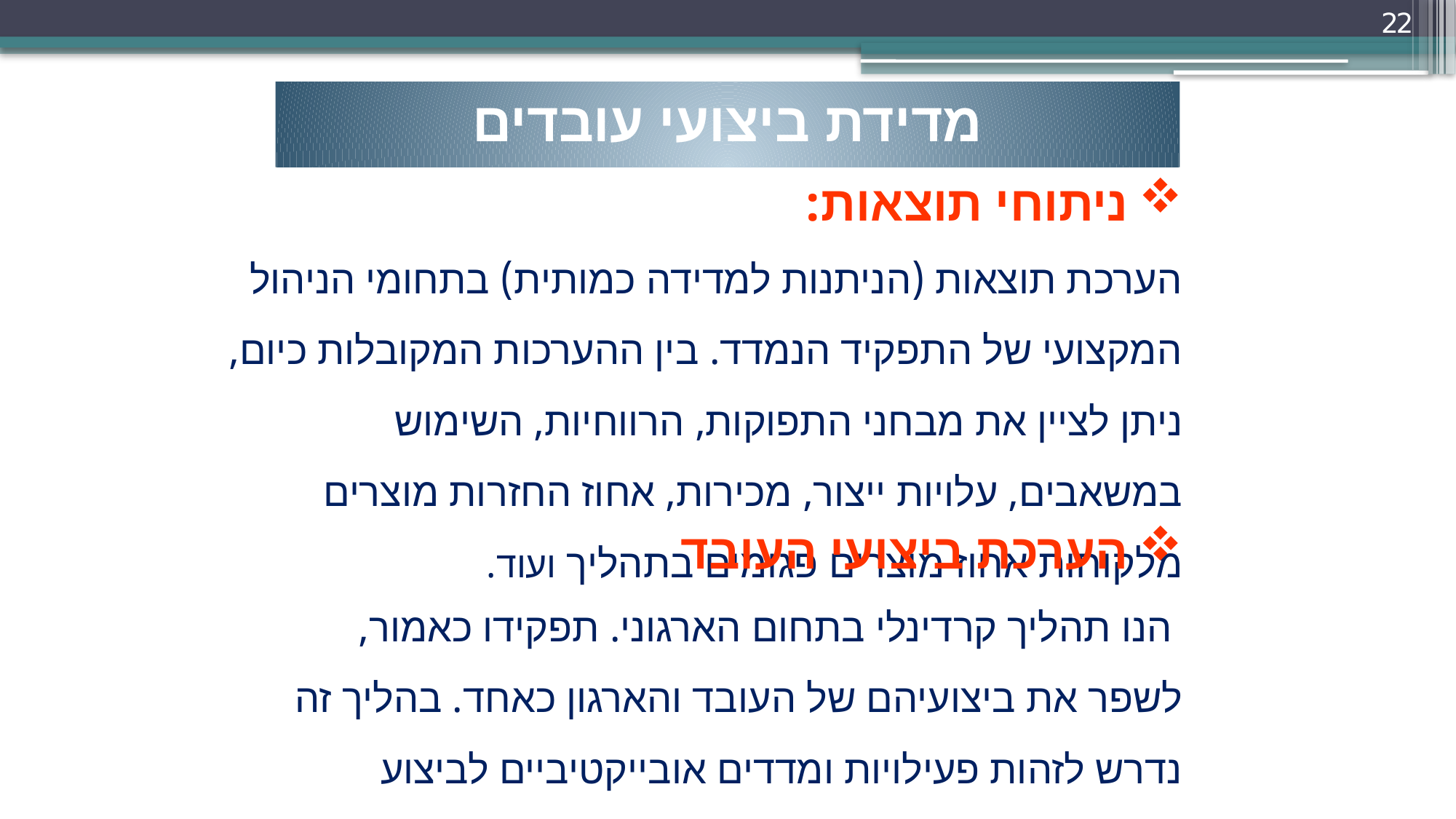

22
מדידת ביצועי עובדים
ניתוחי תוצאות:
הערכת תוצאות (הניתנות למדידה כמותית) בתחומי הניהול המקצועי של התפקיד הנמדד. בין ההערכות המקובלות כיום, ניתן לציין את מבחני התפוקות, הרווחיות, השימוש במשאבים, עלויות ייצור, מכירות, אחוז החזרות מוצרים מלקוחות אחוז מוצרים פגומים בתהליך ועוד.
הערכת ביצועי העובד
 הנו תהליך קרדינלי בתחום הארגוני. תפקידו כאמור, לשפר את ביצועיהם של העובד והארגון כאחד. בהליך זה נדרש לזהות פעילויות ומדדים אובייקטיביים לביצוע מוצלח של תפקיד או פעילות בארגון